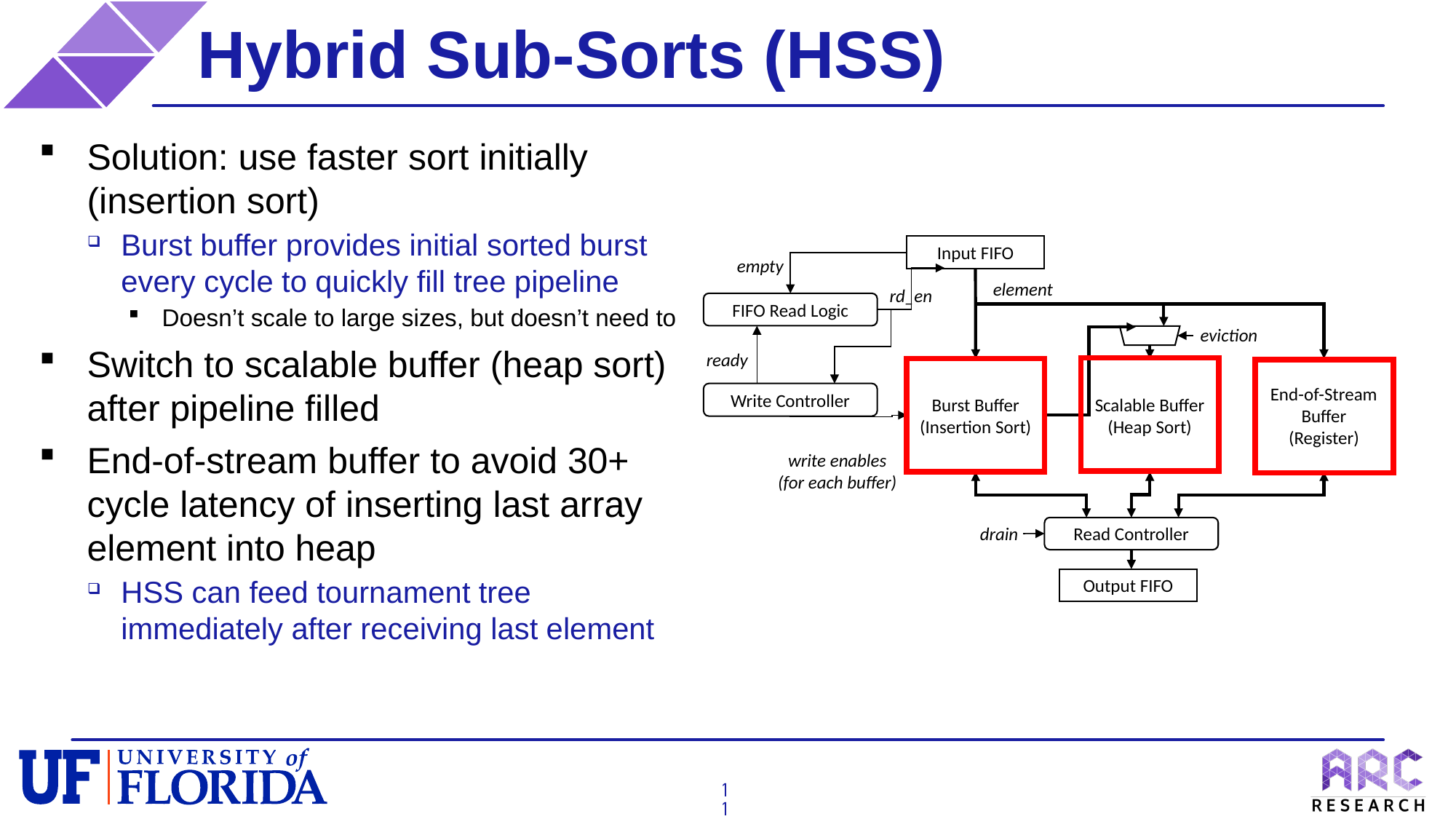

# Hybrid Sub-Sorts (HSS)
Solution: use faster sort initially (insertion sort)
Burst buffer provides initial sorted burst every cycle to quickly fill tree pipeline
Doesn’t scale to large sizes, but doesn’t need to
Switch to scalable buffer (heap sort) after pipeline filled
End-of-stream buffer to avoid 30+ cycle latency of inserting last array element into heap
HSS can feed tournament tree immediately after receiving last element

Input FIFO
empty
element
rd_en
FIFO Read Logic
eviction

ready

Burst Buffer
(Insertion Sort)
Scalable Buffer
(Heap Sort)
End-of-Stream Buffer
(Register)

Write Controller

write enables
(for each buffer)

Read Controller
drain
Output FIFO
11